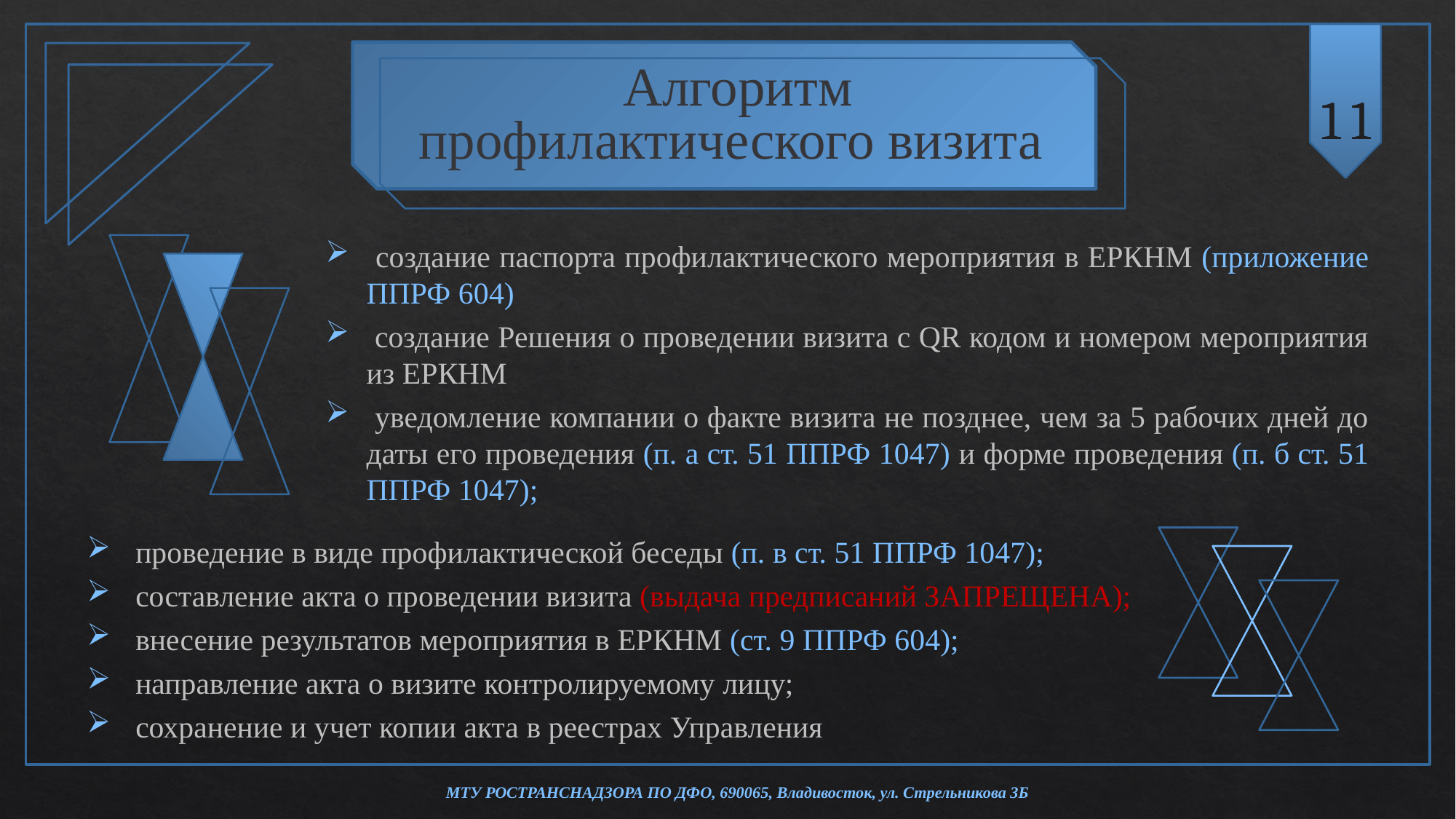

11

Алгоритм профилактического визита
 создание паспорта профилактического мероприятия в ЕРКНМ (приложение ППРФ 604)

 создание Решения о проведении визита с QR кодом и номером мероприятия из ЕРКНМ

 уведомление компании о факте визита не позднее, чем за 5 рабочих дней до даты его проведения (п. а ст. 51 ППРФ 1047) и форме проведения (п. б ст. 51 ППРФ 1047);

 проведение в виде профилактической беседы (п. в ст. 51 ППРФ 1047);

 составление акта о проведении визита (выдача предписаний ЗАПРЕЩЕНА);

 внесение результатов мероприятия в ЕРКНМ (ст. 9 ППРФ 604);

 направление акта о визите контролируемому лицу;

 сохранение и учет копии акта в реестрах Управления

МТУ РОСТРАНСНАДЗОРА ПО ДФО, 690065, Владивосток, ул. Стрельникова 3Б